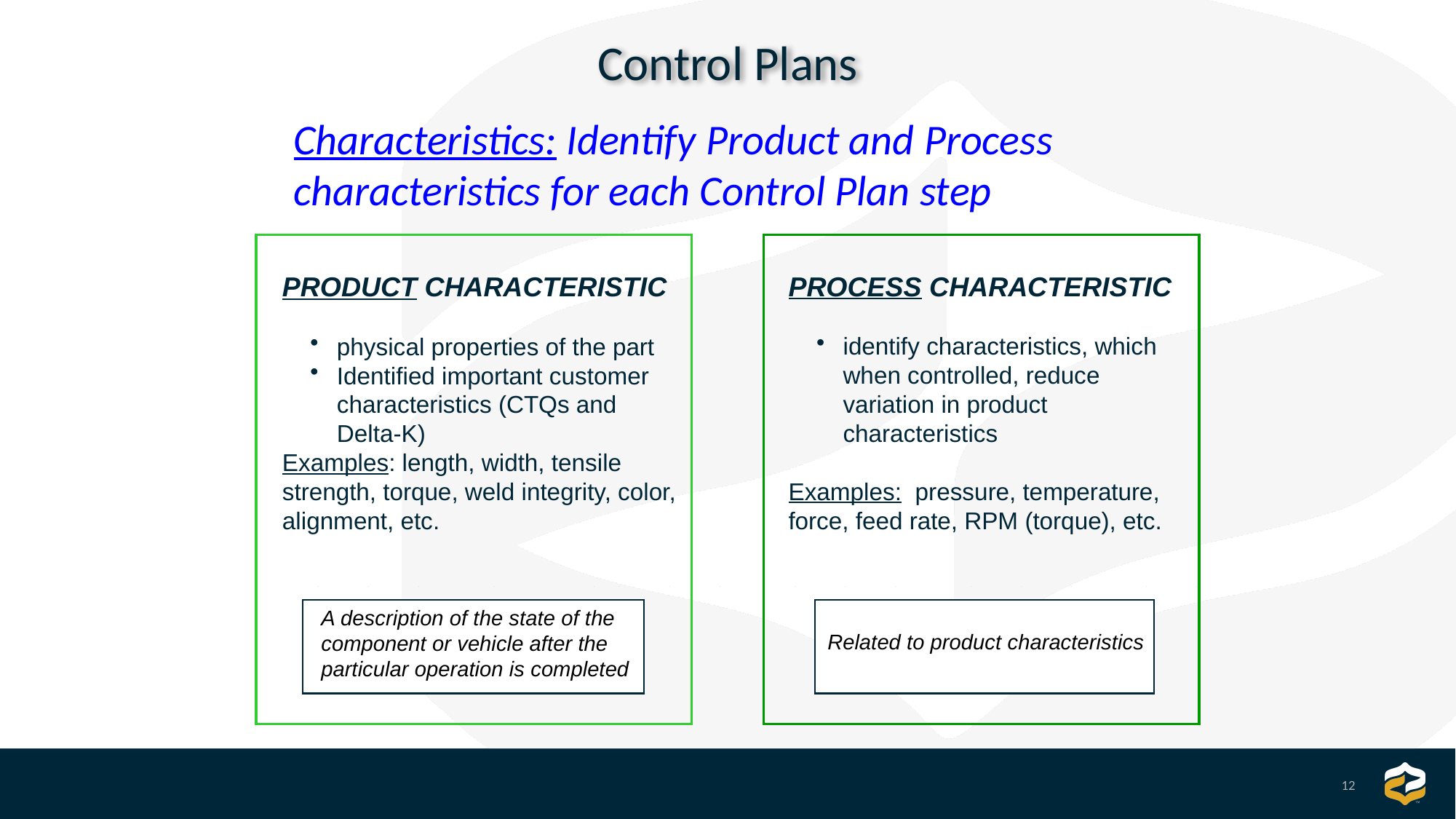

Control Plans
Characteristics: Identify Product and Process characteristics for each Control Plan step

PRODUCT CHARACTERISTIC

physical properties of the part
Identified important customer characteristics (CTQs and Delta-K)
Examples: length, width, tensile strength, torque, weld integrity, color, alignment, etc.
A description of the state of the component or vehicle after the particular operation is completed

PROCESS CHARACTERISTIC

identify characteristics, which when controlled, reduce variation in product characteristics

Examples:  pressure, temperature, force, feed rate, RPM (torque), etc.

Related to product characteristics

12
9/8/2025